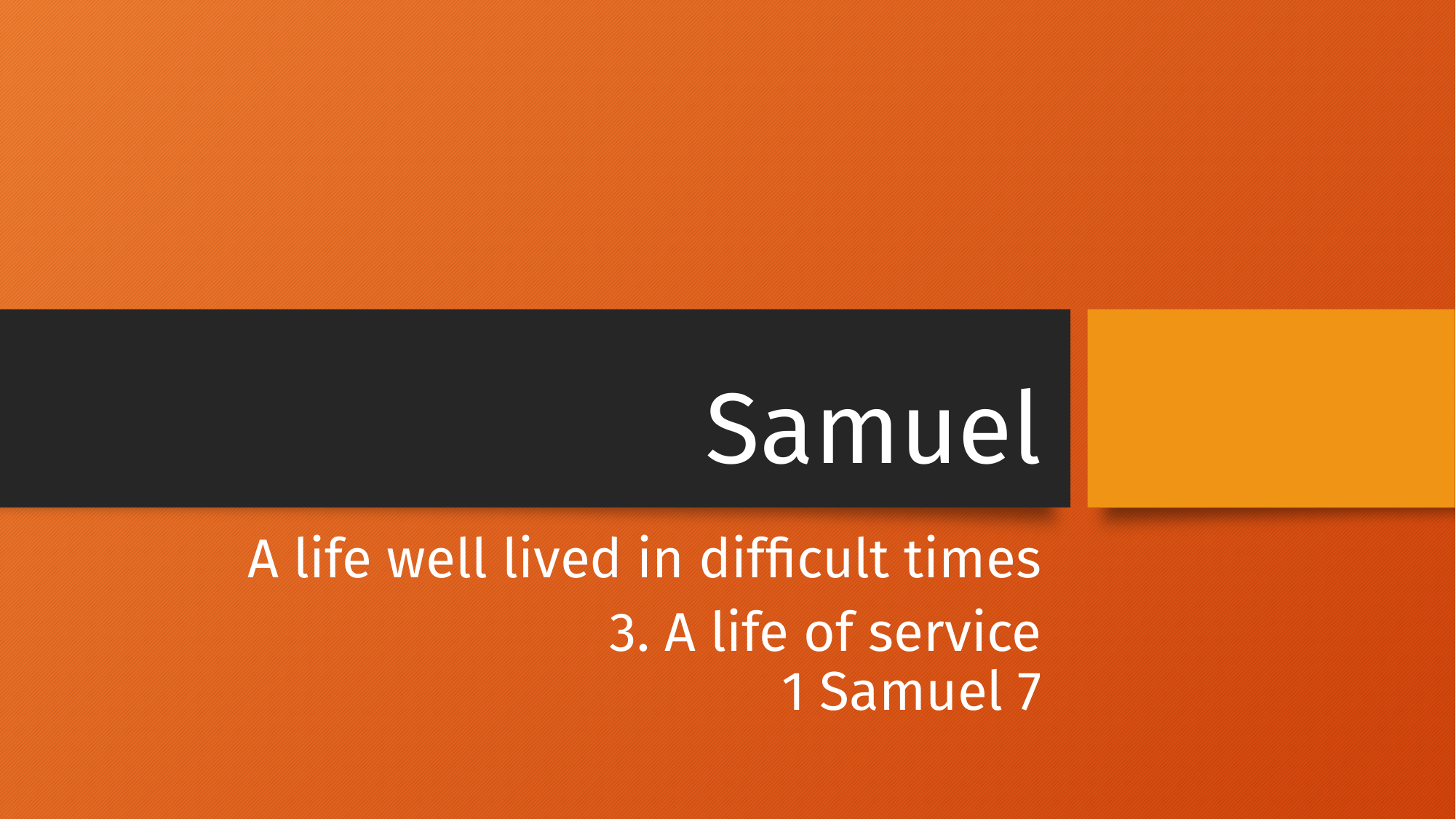

# Samuel
A life well lived in difficult times
3. A life of service
1 Samuel 7